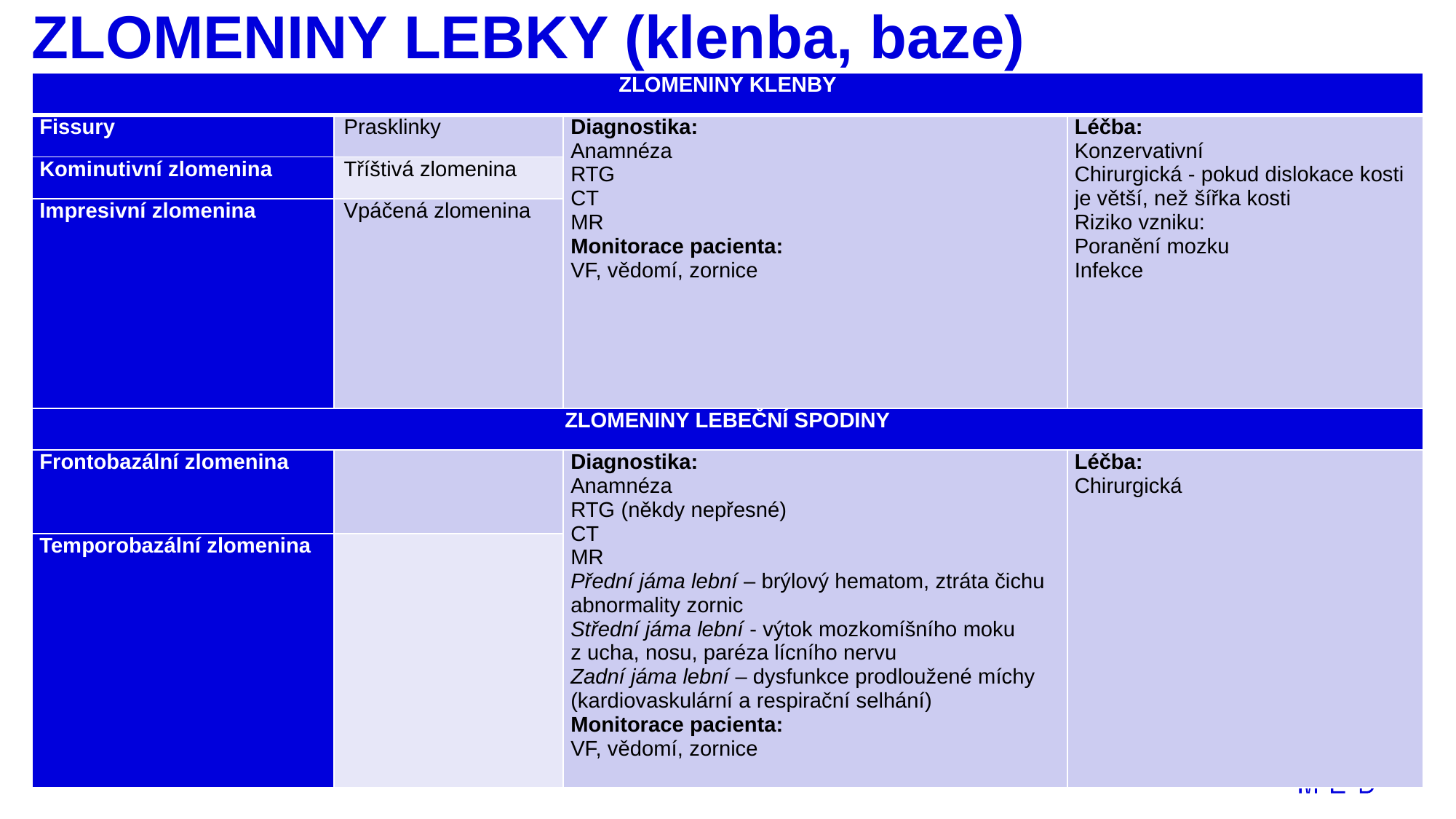

ZLOMENINY LEBKY (klenba, baze)
| ZLOMENINY KLENBY |  |  |  |
| --- | --- | --- | --- |
| Fissury | Prasklinky | Diagnostika: Anamnéza RTG CT MR Monitorace pacienta: VF, vědomí, zornice | Léčba: Konzervativní Chirurgická - pokud dislokace kosti je větší, než šířka kosti Riziko vzniku: Poranění mozku Infekce |
| Kominutivní zlomenina | Tříštivá zlomenina |  |  |
| Impresivní zlomenina | Vpáčená zlomenina |  |  |
| ZLOMENINY LEBEČNÍ SPODINY |  |  |  |
| Frontobazální zlomenina |  | Diagnostika: Anamnéza RTG (někdy nepřesné) CT MR Přední jáma lební – brýlový hematom, ztráta čichu abnormality zornic Střední jáma lební - výtok mozkomíšního moku z ucha, nosu, paréza lícního nervu Zadní jáma lební – dysfunkce prodloužené míchy (kardiovaskulární a respirační selhání) Monitorace pacienta: VF, vědomí, zornice | Léčba: Chirurgická |
| Temporobazální zlomenina |  |  |  |